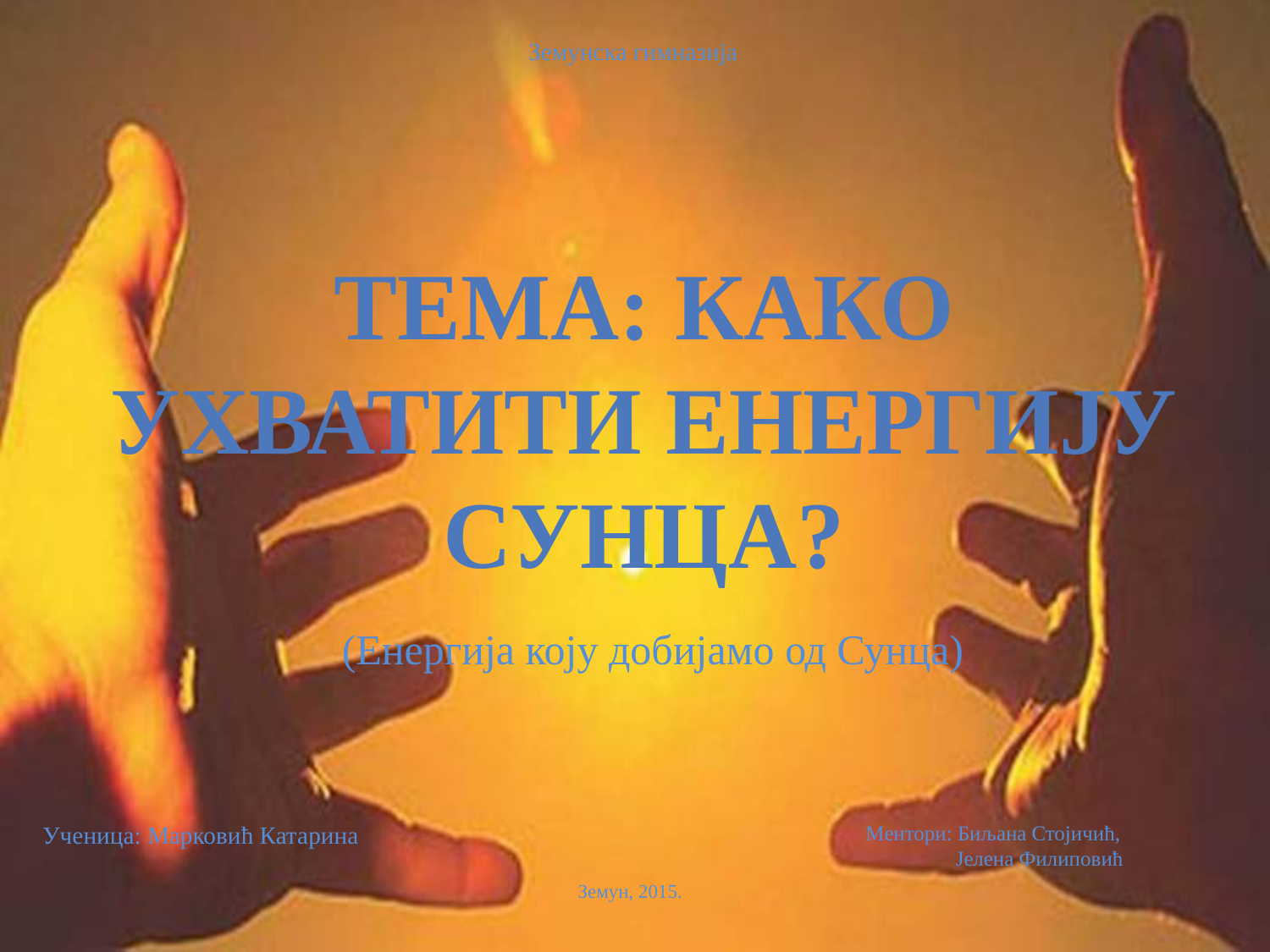

Земунска гимназија
Тема: Како ухватити енергију Сунца?

(Енергија коју добијамо од Сунца)
Ученица: Марковић Катарина
Ментори: Биљана Стојичић,
                 Јелена Филиповић
Земун, 2015.